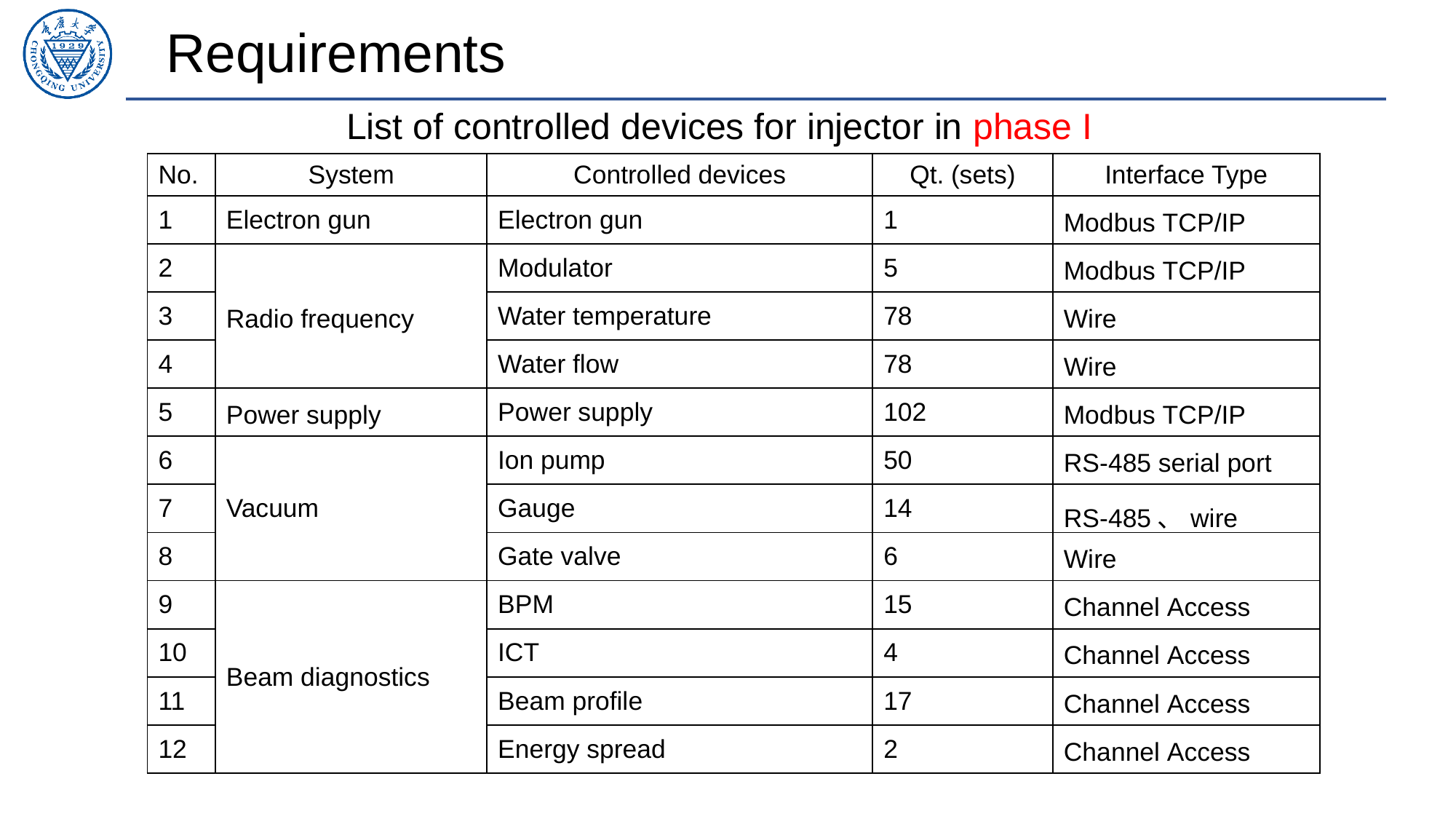

Requirements
List of controlled devices for injector in phase I
| No. | System | Controlled devices | Qt. (sets) | Interface Type |
| --- | --- | --- | --- | --- |
| 1 | Electron gun | Electron gun | 1 | Modbus TCP/IP |
| 2 | Radio frequency | Modulator | 5 | Modbus TCP/IP |
| 3 |  | Water temperature | 78 | Wire |
| 4 |  | Water flow | 78 | Wire |
| 5 | Power supply | Power supply | 102 | Modbus TCP/IP |
| 6 | Vacuum | Ion pump | 50 | RS-485 serial port |
| 7 |  | Gauge | 14 | RS-485、wire |
| 8 |  | Gate valve | 6 | Wire |
| 9 | Beam diagnostics | BPM | 15 | Channel Access |
| 10 |  | ICT | 4 | Channel Access |
| 11 |  | Beam profile | 17 | Channel Access |
| 12 |  | Energy spread | 2 | Channel Access |